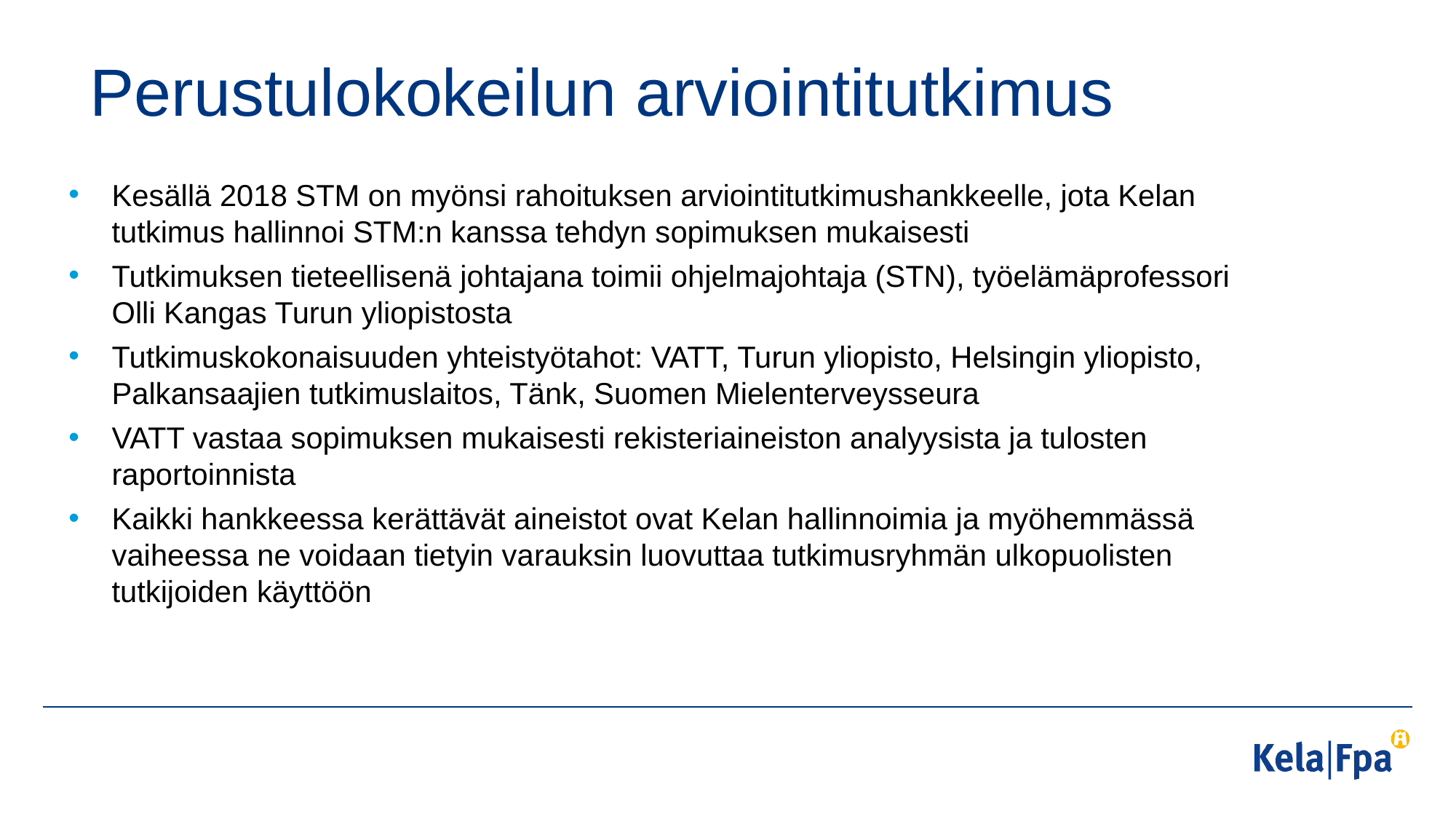

# Perustulokokeilun arviointitutkimus
Kesällä 2018 STM on myönsi rahoituksen arviointitutkimushankkeelle, jota Kelan tutkimus hallinnoi STM:n kanssa tehdyn sopimuksen mukaisesti
Tutkimuksen tieteellisenä johtajana toimii ohjelmajohtaja (STN), työelämäprofessori Olli Kangas Turun yliopistosta
Tutkimuskokonaisuuden yhteistyötahot: VATT, Turun yliopisto, Helsingin yliopisto, Palkansaajien tutkimuslaitos, Tänk, Suomen Mielenterveysseura
VATT vastaa sopimuksen mukaisesti rekisteriaineiston analyysista ja tulosten raportoinnista
Kaikki hankkeessa kerättävät aineistot ovat Kelan hallinnoimia ja myöhemmässä vaiheessa ne voidaan tietyin varauksin luovuttaa tutkimusryhmän ulkopuolisten tutkijoiden käyttöön